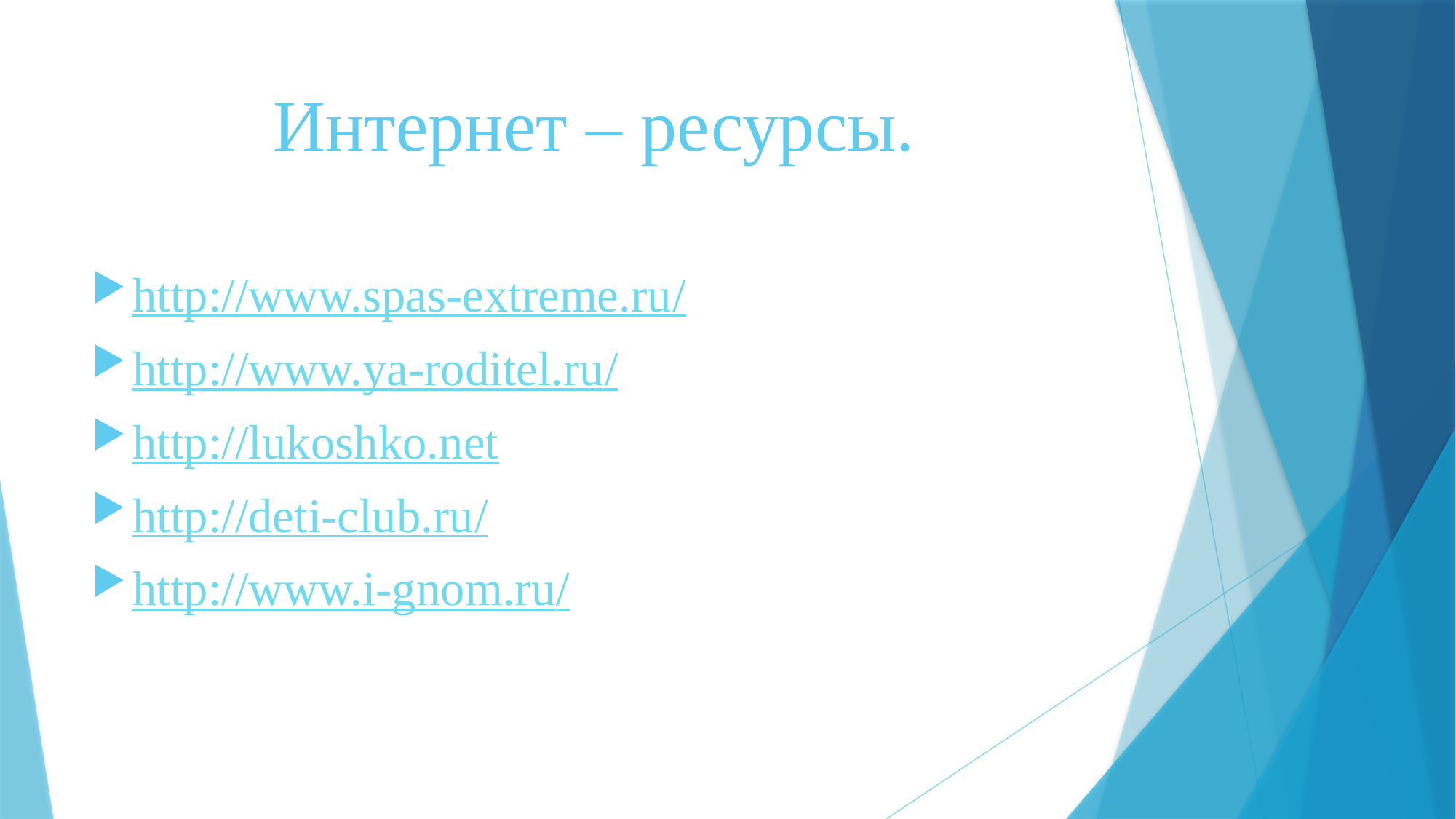

# Интернет – ресурсы.
http://www.spas-extreme.ru/
http://www.ya-roditel.ru/
http://lukoshko.net
http://deti-club.ru/
http://www.i-gnom.ru/